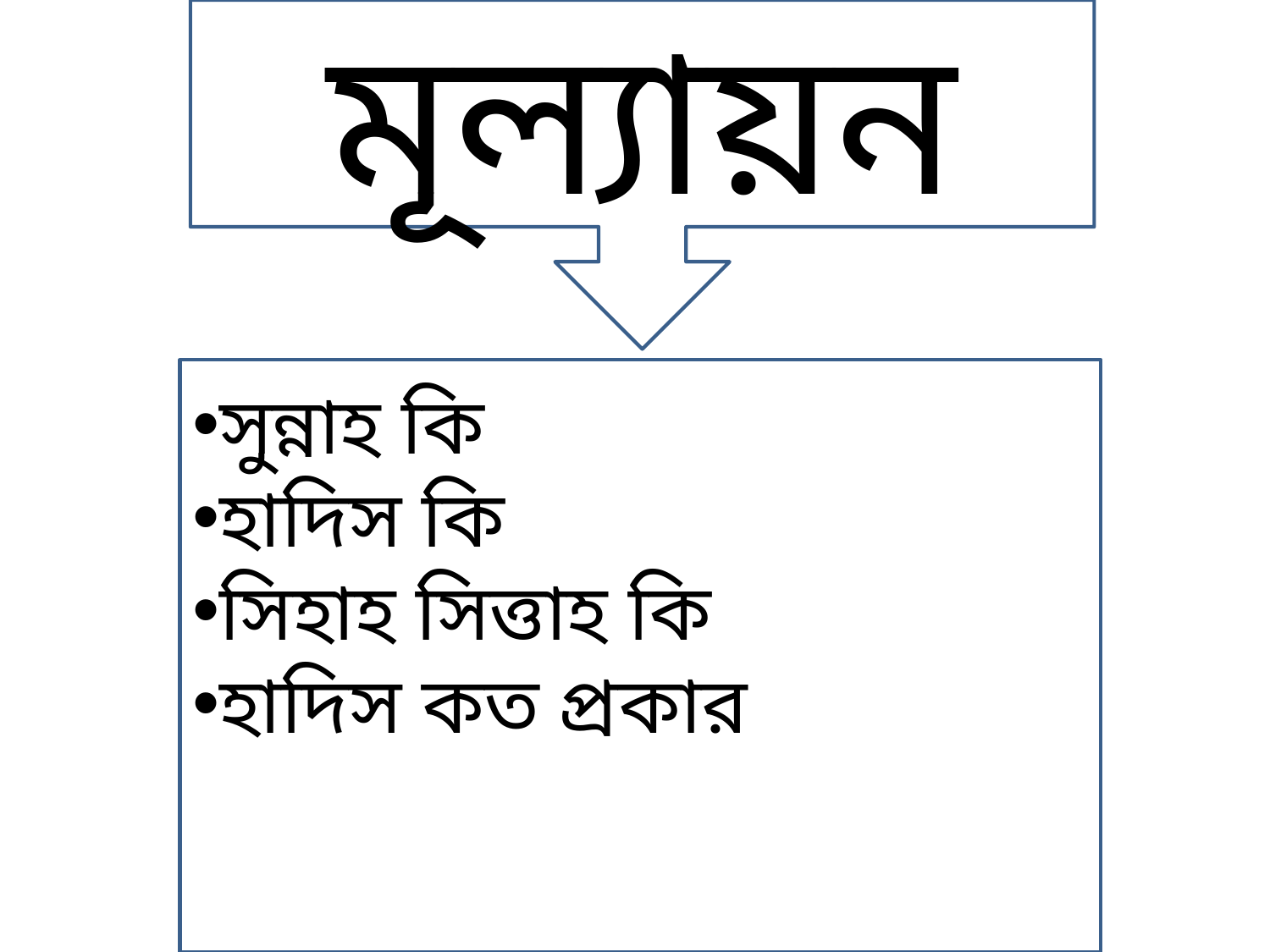

মূল্যায়ন
সুন্নাহ কি
হাদিস কি
সিহাহ সিত্তাহ কি
হাদিস কত প্রকার